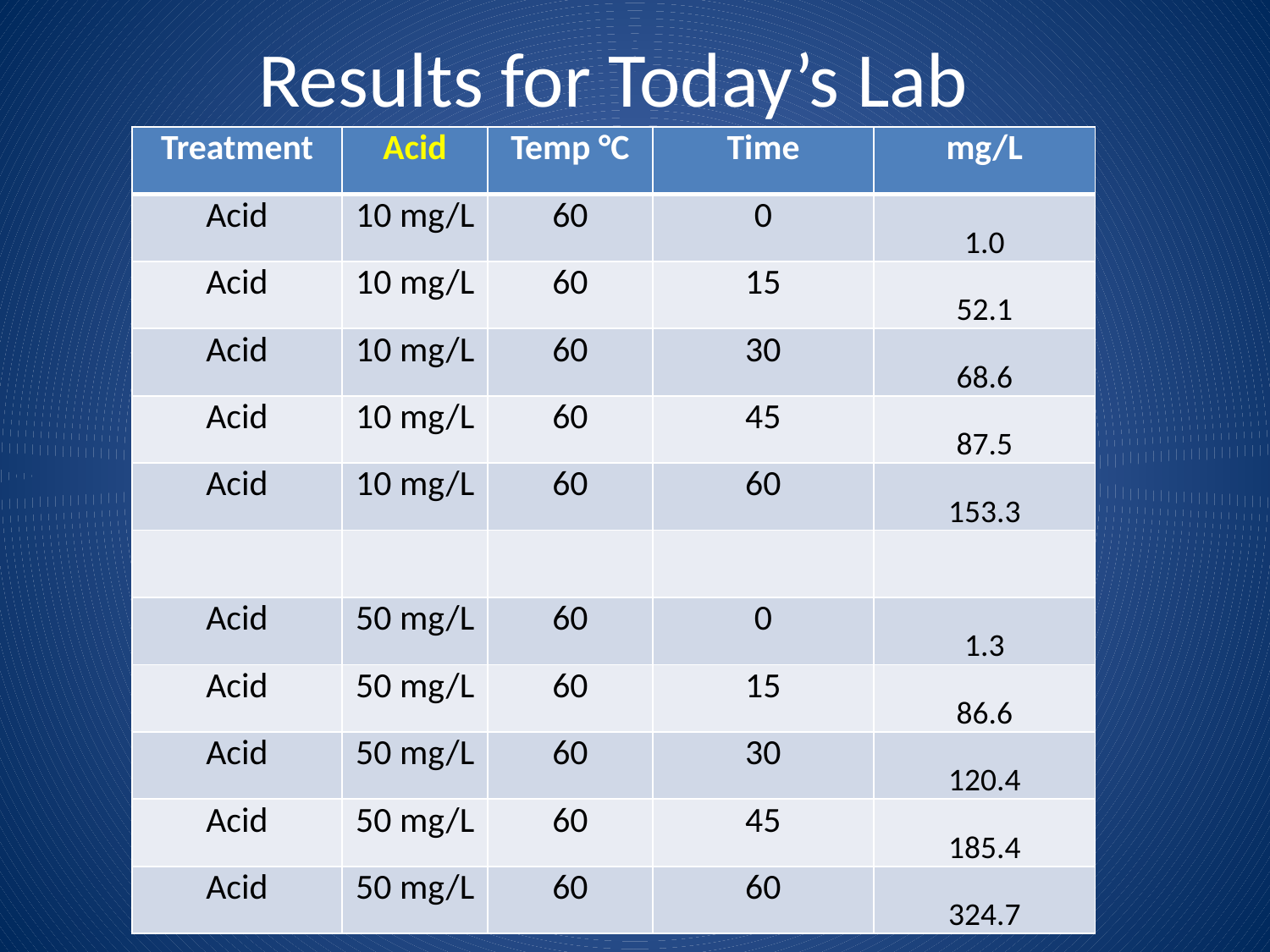

# Results for Today’s Lab
| Treatment | Acid | Temp °C | Time | mg/L |
| --- | --- | --- | --- | --- |
| Acid | 10 mg/L | 60 | 0 | 1.0 |
| Acid | 10 mg/L | 60 | 15 | 52.1 |
| Acid | 10 mg/L | 60 | 30 | 68.6 |
| Acid | 10 mg/L | 60 | 45 | 87.5 |
| Acid | 10 mg/L | 60 | 60 | 153.3 |
|  |  |  |  |  |
| Acid | 50 mg/L | 60 | 0 | 1.3 |
| Acid | 50 mg/L | 60 | 15 | 86.6 |
| Acid | 50 mg/L | 60 | 30 | 120.4 |
| Acid | 50 mg/L | 60 | 45 | 185.4 |
| Acid | 50 mg/L | 60 | 60 | 324.7 |